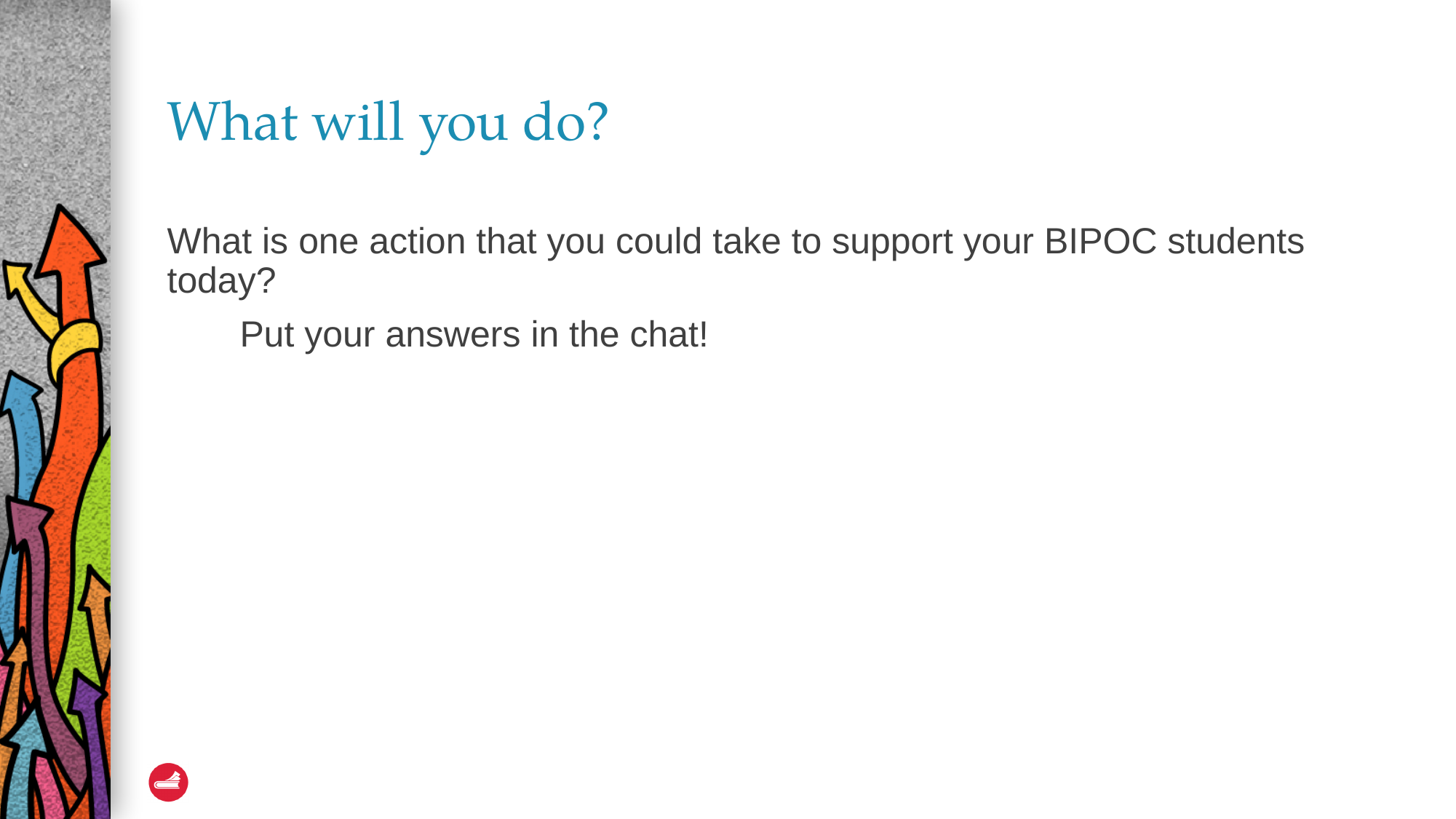

# What will you do?
What is one action that you could take to support your BIPOC students today?
Put your answers in the chat!